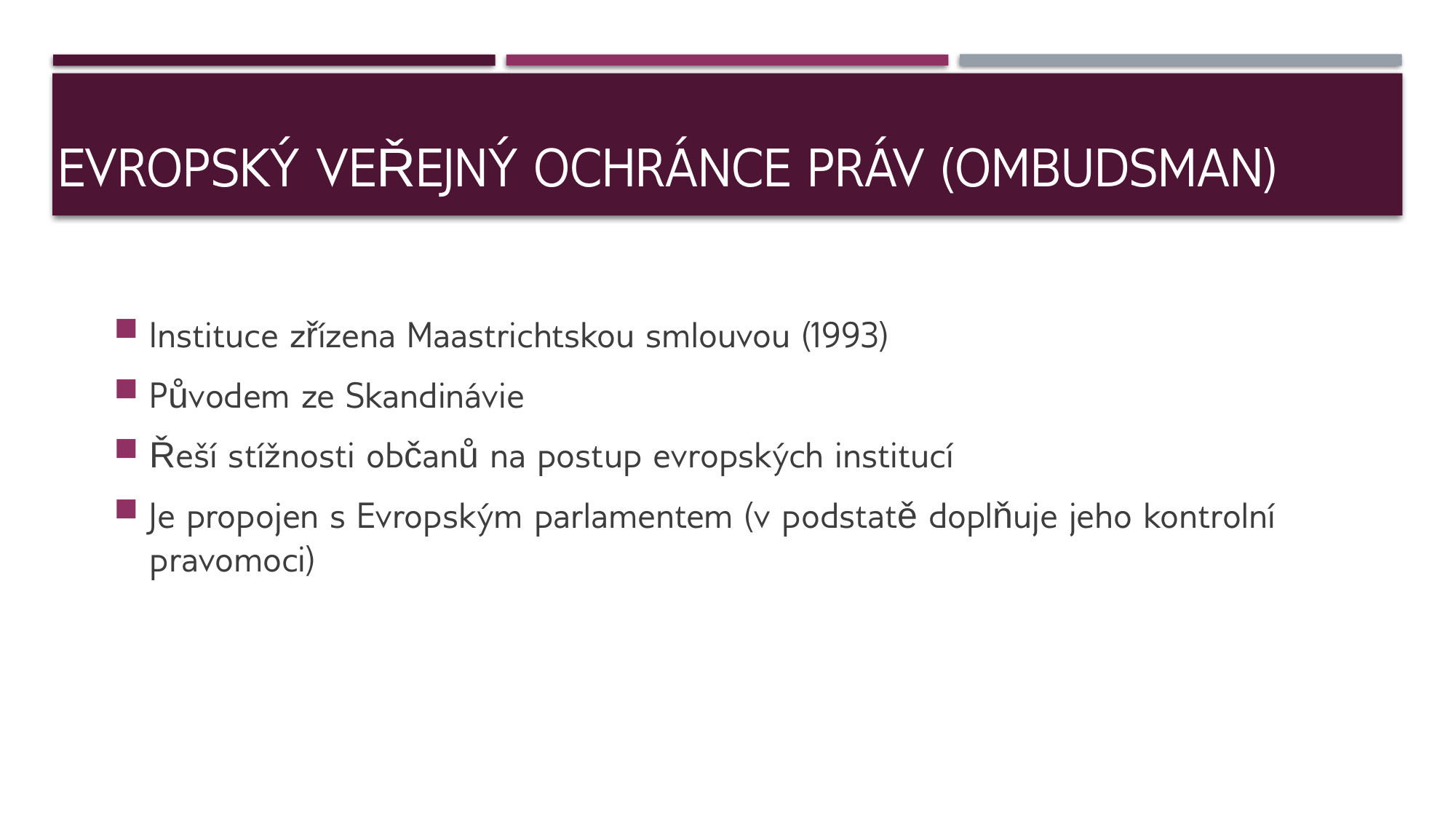

# Evropský veřejný ochránce práv (ombudsman)

Instituce zřízena Maastrichtskou smlouvou (1993)
Původem ze Skandinávie
Řeší stížnosti občanů na postup evropských institucí
Je propojen s Evropským parlamentem (v podstatě doplňuje jeho kontrolní pravomoci)